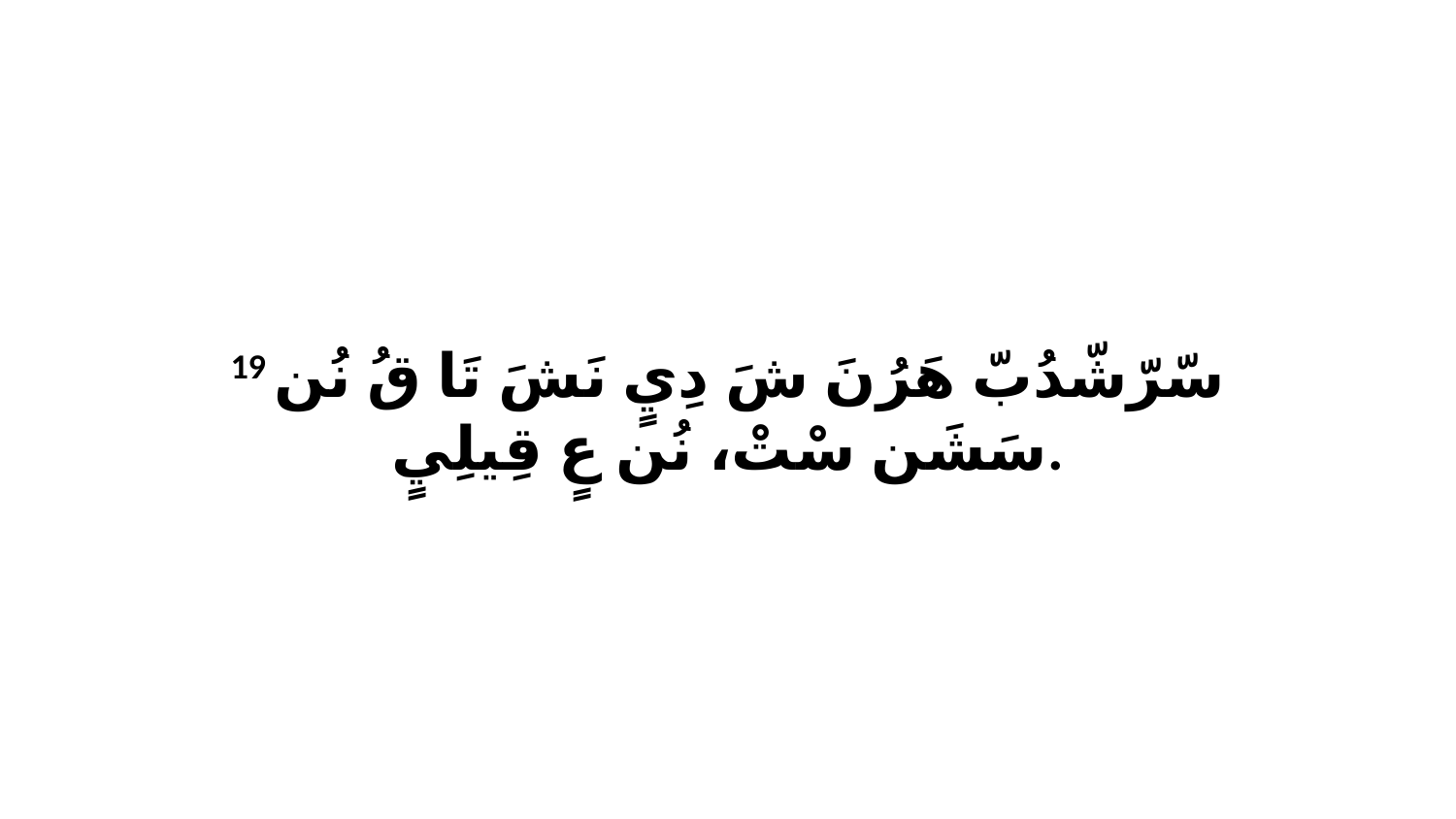

19 سّرّشّدُبّ هَرُنَ شَ دِيٍ نَشَ تَا قُ نُن سَشَن سْتْ، نُن عٍ قِيلِيٍ.